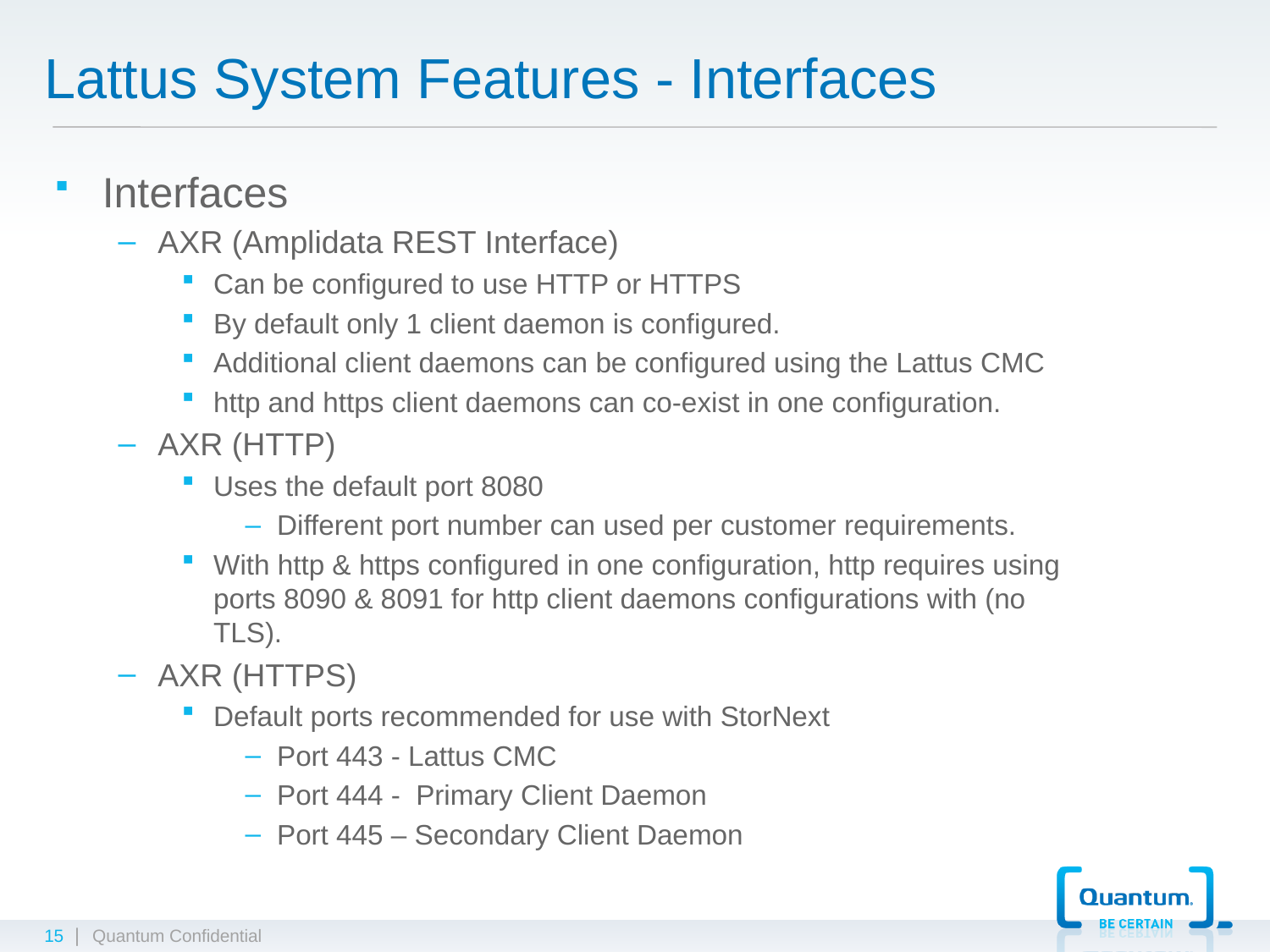

# Lattus System Features - Interfaces
Interfaces
AXR (Amplidata REST Interface)
Can be configured to use HTTP or HTTPS
By default only 1 client daemon is configured.
Additional client daemons can be configured using the Lattus CMC
http and https client daemons can co-exist in one configuration.
AXR (HTTP)
Uses the default port 8080
Different port number can used per customer requirements.
With http & https configured in one configuration, http requires using ports 8090 & 8091 for http client daemons configurations with (no TLS).
AXR (HTTPS)
Default ports recommended for use with StorNext
Port 443 - Lattus CMC
Port 444 -  Primary Client Daemon
Port 445 – Secondary Client Daemon

15